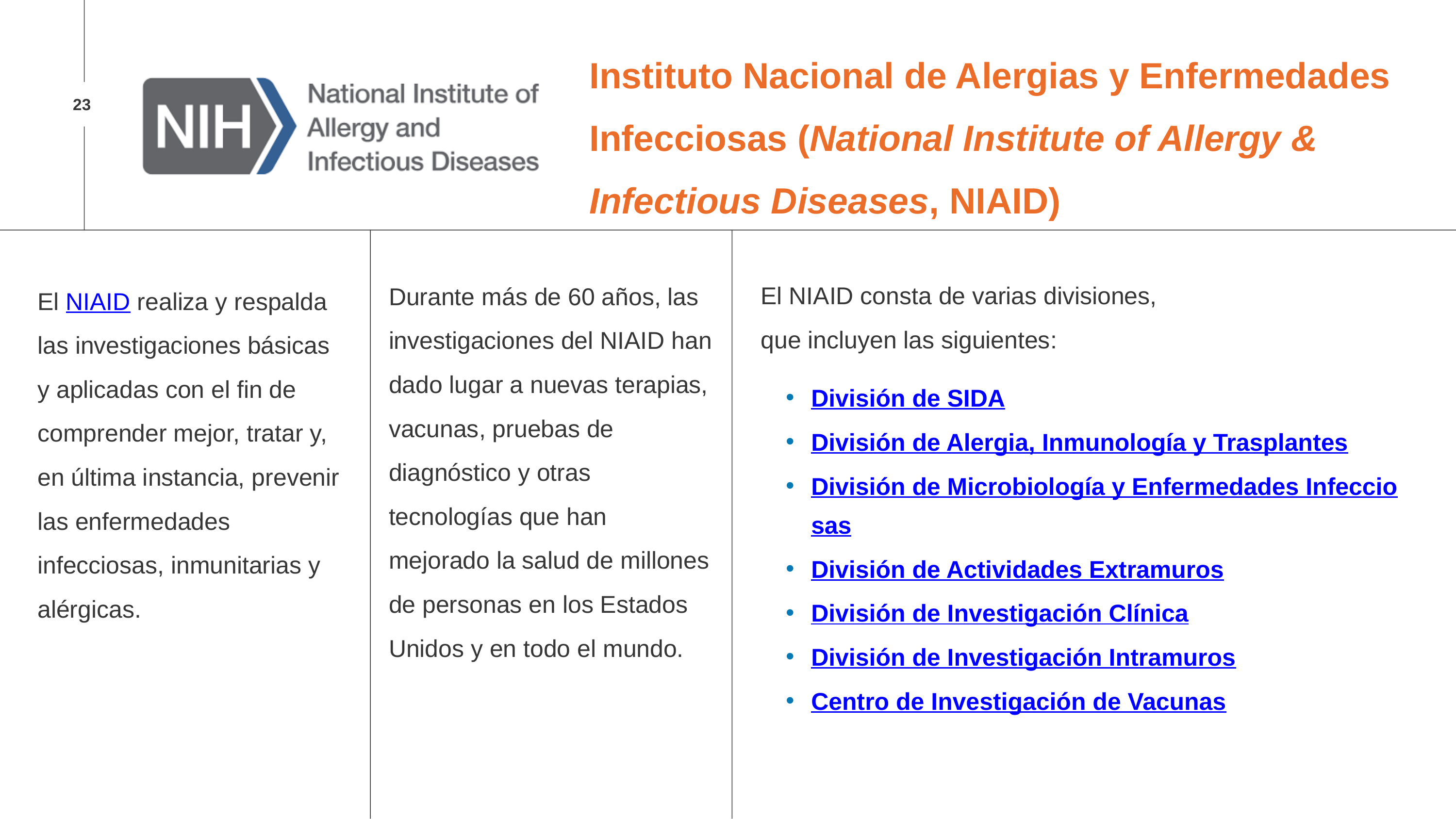

Instituto Nacional de Alergias y Enfermedades Infecciosas (National Institute of Allergy & Infectious Diseases, NIAID)

23

El NIAID consta de varias divisiones,
que incluyen las siguientes:

Durante más de 60 años, las investigaciones del NIAID han dado lugar a nuevas terapias, vacunas, pruebas de diagnóstico y otras tecnologías que han mejorado la salud de millones de personas en los Estados Unidos y en todo el mundo.

El NIAID realiza y respalda las investigaciones básicas y aplicadas con el fin de comprender mejor, tratar y, en última instancia, prevenir las enfermedades infecciosas, inmunitarias y alérgicas.

División de SIDA
División de Alergia, Inmunología y Trasplantes
División de Microbiología y Enfermedades Infecciosas
División de Actividades Extramuros
División de Investigación Clínica
División de Investigación Intramuros
Centro de Investigación de Vacunas